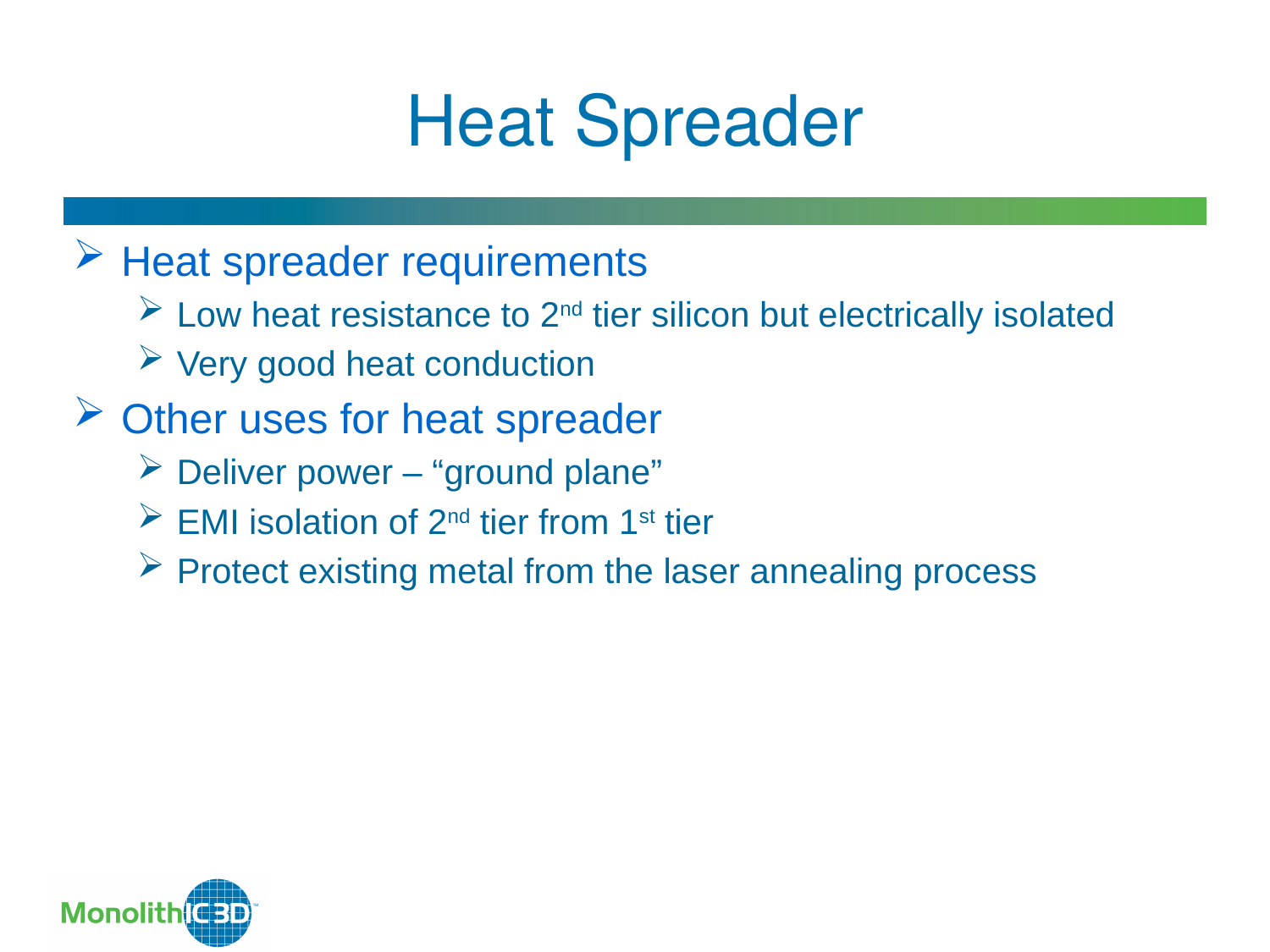

# Heat Spreader
Heat spreader requirements
Low heat resistance to 2nd tier silicon but electrically isolated
Very good heat conduction
Other uses for heat spreader
Deliver power – “ground plane”
EMI isolation of 2nd tier from 1st tier
Protect existing metal from the laser annealing process